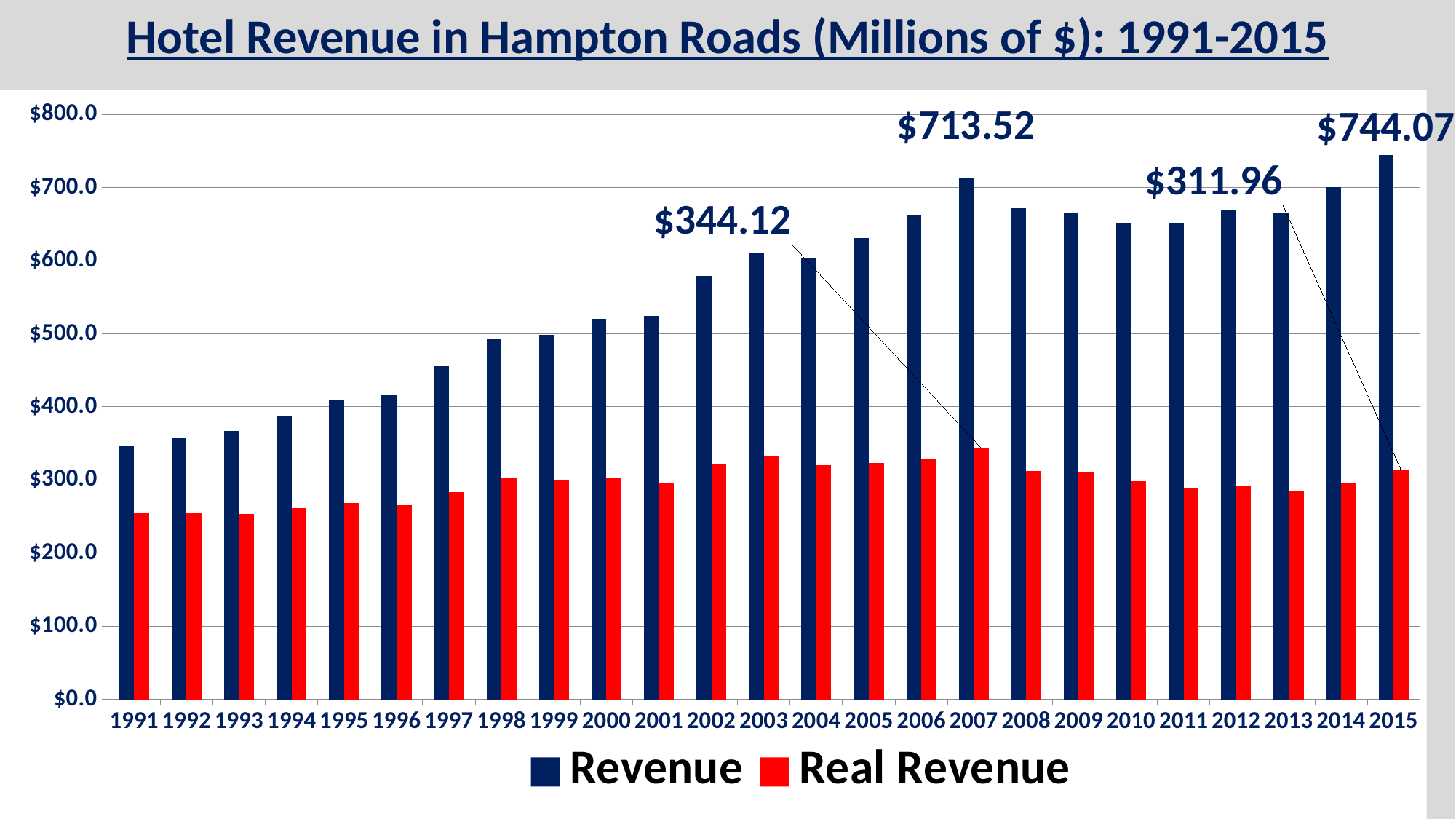

Hotel Revenue in Hampton Roads (Millions of $): 1991-2015

### Chart

| Category | Revenue | Real Revenue |
|---|---|---|
| 1991 | 347.26 | 255.02 |
| 1992 | 357.82 | 255.02 |
| 1993 | 366.82 | 253.9 |
| 1994 | 387.14 | 261.18 |
| 1995 | 408.96 | 268.38 |
| 1996 | 417.01 | 265.85 |
| 1997 | 455.23 | 283.59 |
| 1998 | 493.02 | 302.45 |
| 1999 | 498.34 | 299.15 |
| 2000 | 520.2 | 302.11 |
| 2001 | 524.74 | 296.39 |
| 2002 | 578.77 | 321.78 |
| 2003 | 611.21 | 332.18 |
| 2004 | 604.27 | 319.88 |
| 2005 | 631.41 | 323.36 |
| 2006 | 661.81 | 328.35 |
| 2007 | 713.52 | 344.12 |
| 2008 | 671.85 | 312.12 |
| 2009 | 664.7 | 309.79 |
| 2010 | 650.97 | 298.51 |
| 2011 | 651.58 | 289.69 |
| 2012 | 669.78 | 291.72 |
| 2013 | 664.81 | 285.37 |
| 2014 | 700.43 | 295.9 |
| 2015 | 744.07 | 313.96 |